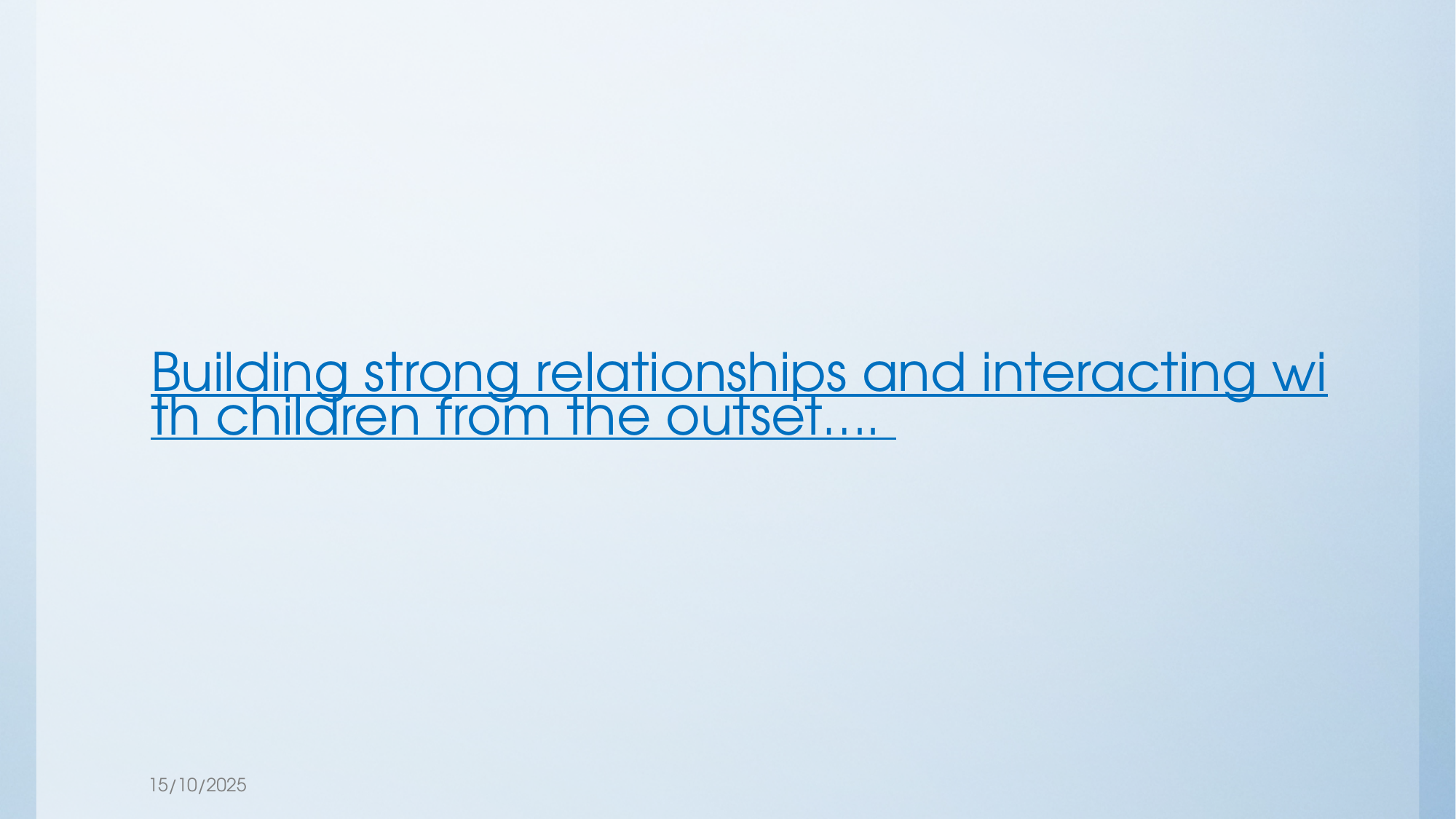

# Building strong relationships and interacting with children from the outset….
15/10/2025